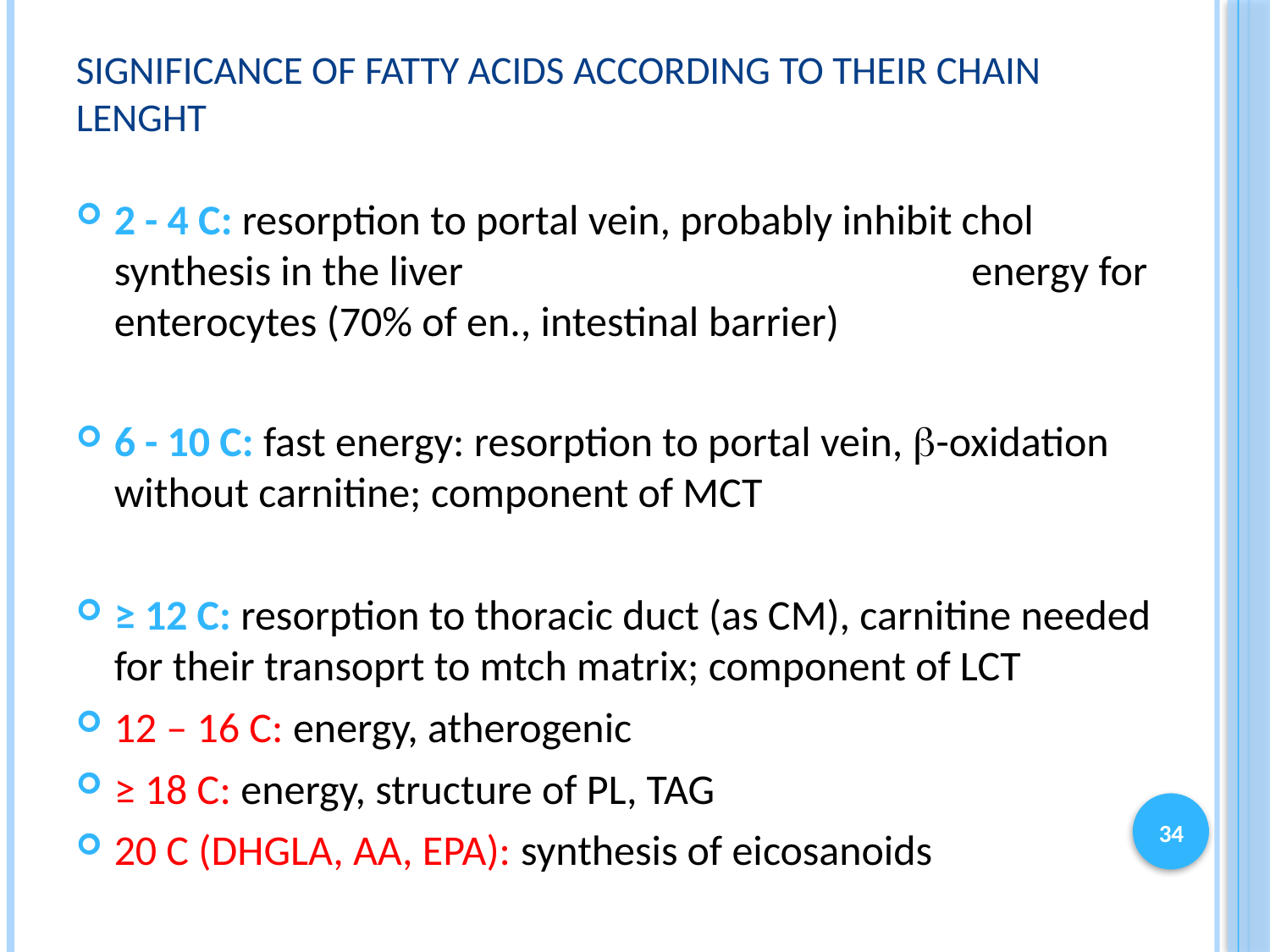

# Significance of fatty acids according to their chain lenght
2 - 4 C: resorption to portal vein, probably inhibit chol synthesis in the liver 			      	          energy for enterocytes (70% of en., intestinal barrier)

6 - 10 C: fast energy: resorption to portal vein, β-oxidation without carnitine; component of MCT

≥ 12 C: resorption to thoracic duct (as CM), carnitine needed for their transoprt to mtch matrix; component of LCT
12 – 16 C: energy, atherogenic
≥ 18 C: energy, structure of PL, TAG
20 C (DHGLA, AA, EPA): synthesis of eicosanoids
34